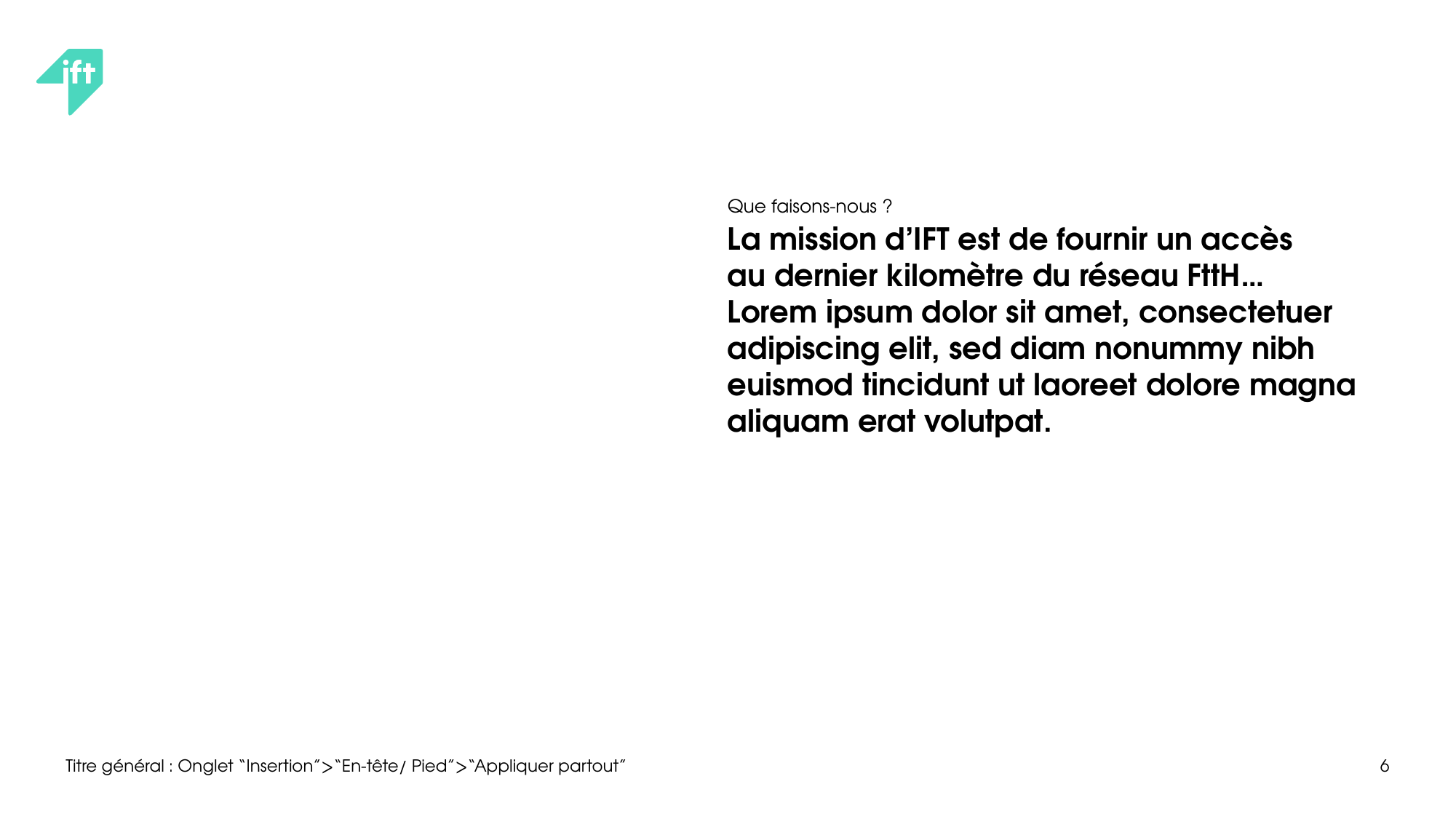

#
Que faisons-nous ?
La mission d’IFT est de fournir un accès
au dernier kilomètre du réseau FttH…
Lorem ipsum dolor sit amet, consectetuer adipiscing elit, sed diam nonummy nibh euismod tincidunt ut laoreet dolore magna aliquam erat volutpat.

Titre général : Onglet “Insertion”>“En-tête/ Pied”>“Appliquer partout”

6